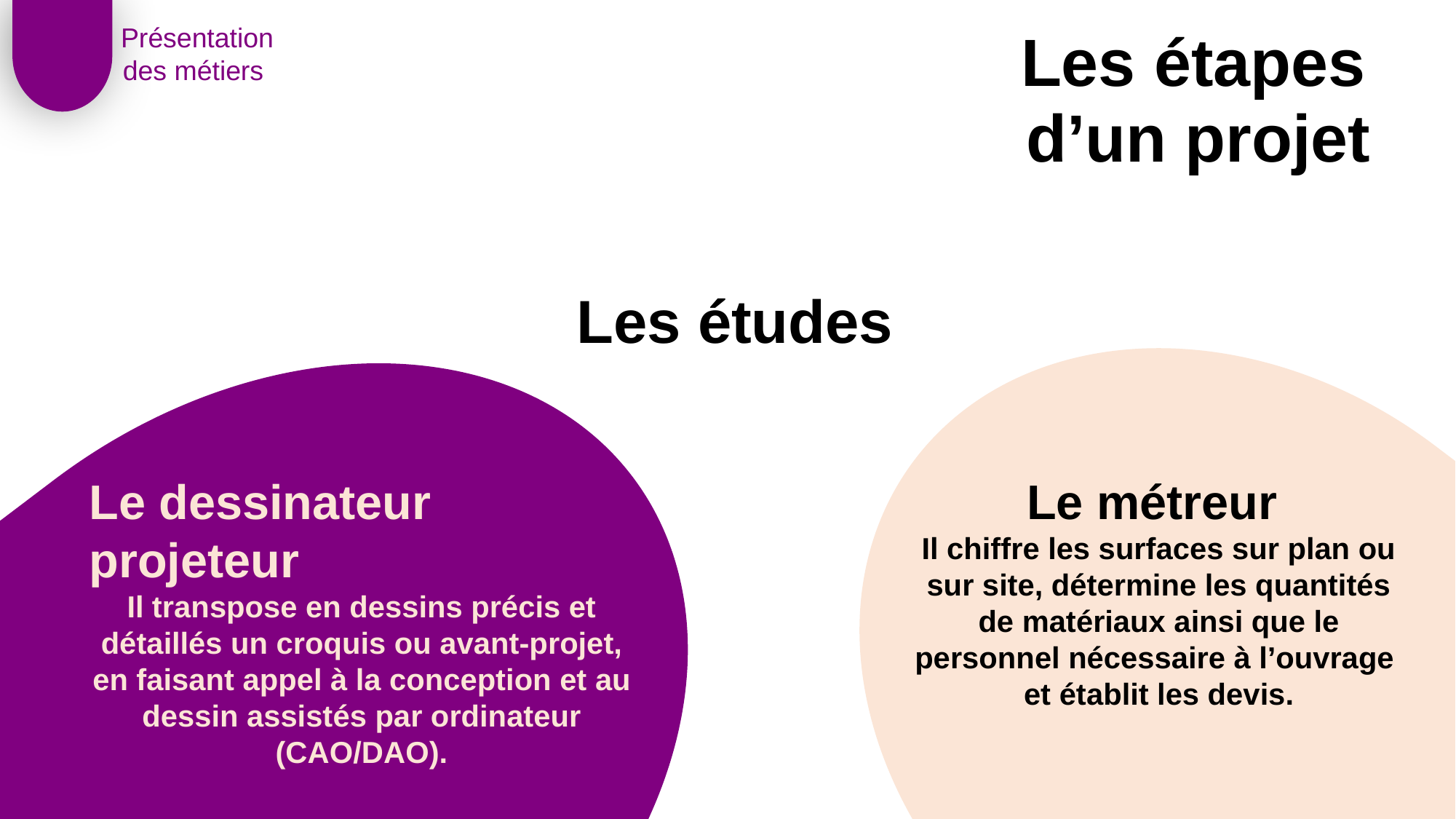

Présentation
des métiers
Les étapes
    d’un projet
Les études

Le métreur
Il chiffre les surfaces sur plan ou sur site, détermine les quantités de matériaux ainsi que le personnel nécessaire à l’ouvrage
et établit les devis.
Le dessinateur projeteur
Il transpose en dessins précis et détaillés un croquis ou avant-projet, en faisant appel à la conception et au dessin assistés par ordinateur (CAO/DAO).